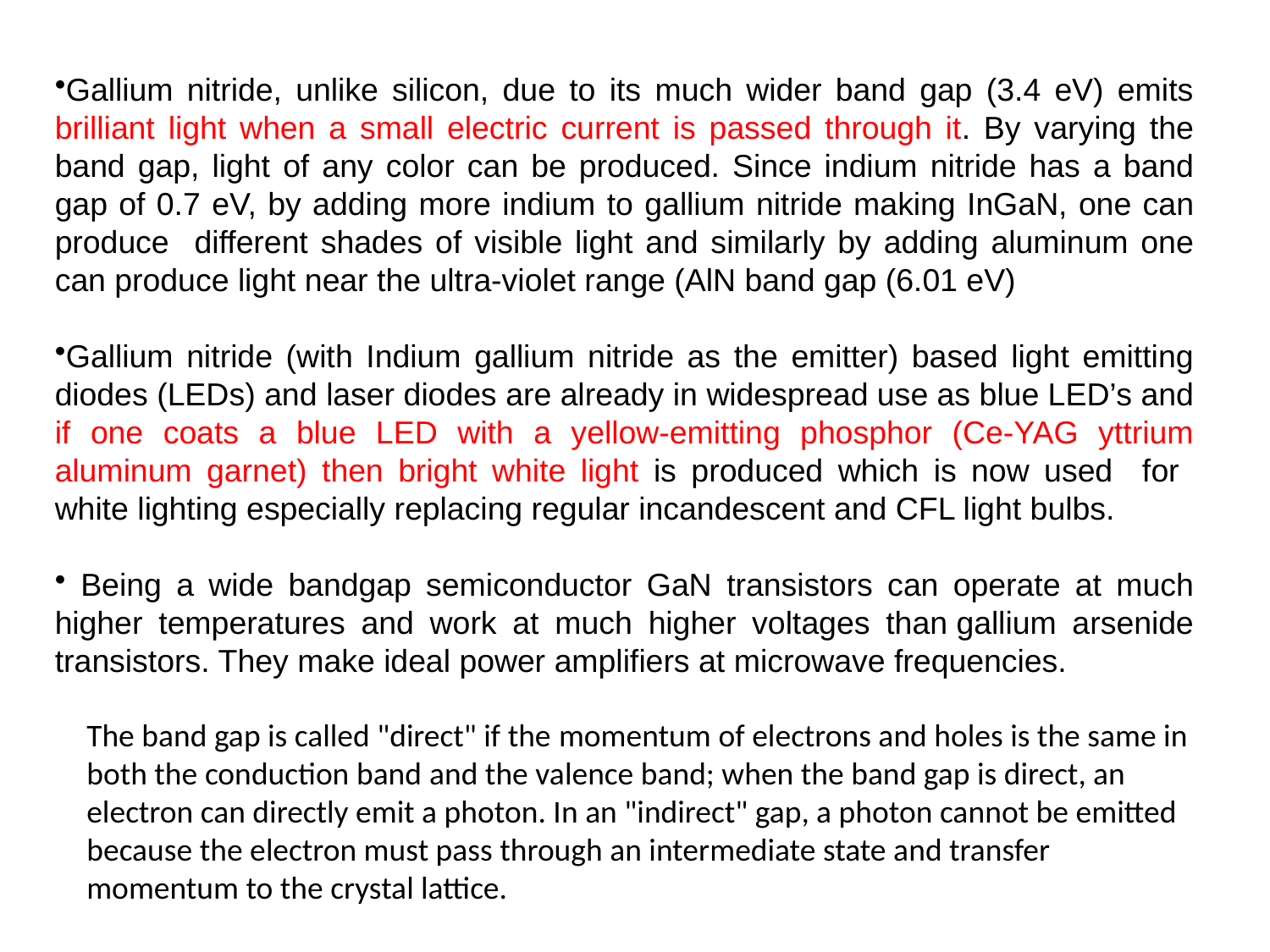

Gallium nitride, unlike silicon, due to its much wider band gap (3.4 eV) emits brilliant light when a small electric current is passed through it. By varying the band gap, light of any color can be produced. Since indium nitride has a band gap of 0.7 eV, by adding more indium to gallium nitride making InGaN, one can produce  different shades of visible light and similarly by adding aluminum one can produce light near the ultra-violet range (AlN band gap (6.01 eV)

Gallium nitride (with Indium gallium nitride as the emitter) based light emitting diodes (LEDs) and laser diodes are already in widespread use as blue LED’s and if one coats a blue LED with a yellow-emitting phosphor (Ce-YAG yttrium aluminum garnet) then bright white light is produced which is now used  for  white lighting especially replacing regular incandescent and CFL light bulbs.

 Being a wide bandgap semiconductor GaN transistors can operate at much higher temperatures and work at much higher voltages than gallium arsenide transistors. They make ideal power amplifiers at microwave frequencies.
The band gap is called "direct" if the momentum of electrons and holes is the same in both the conduction band and the valence band; when the band gap is direct, an electron can directly emit a photon. In an "indirect" gap, a photon cannot be emitted because the electron must pass through an intermediate state and transfer momentum to the crystal lattice.